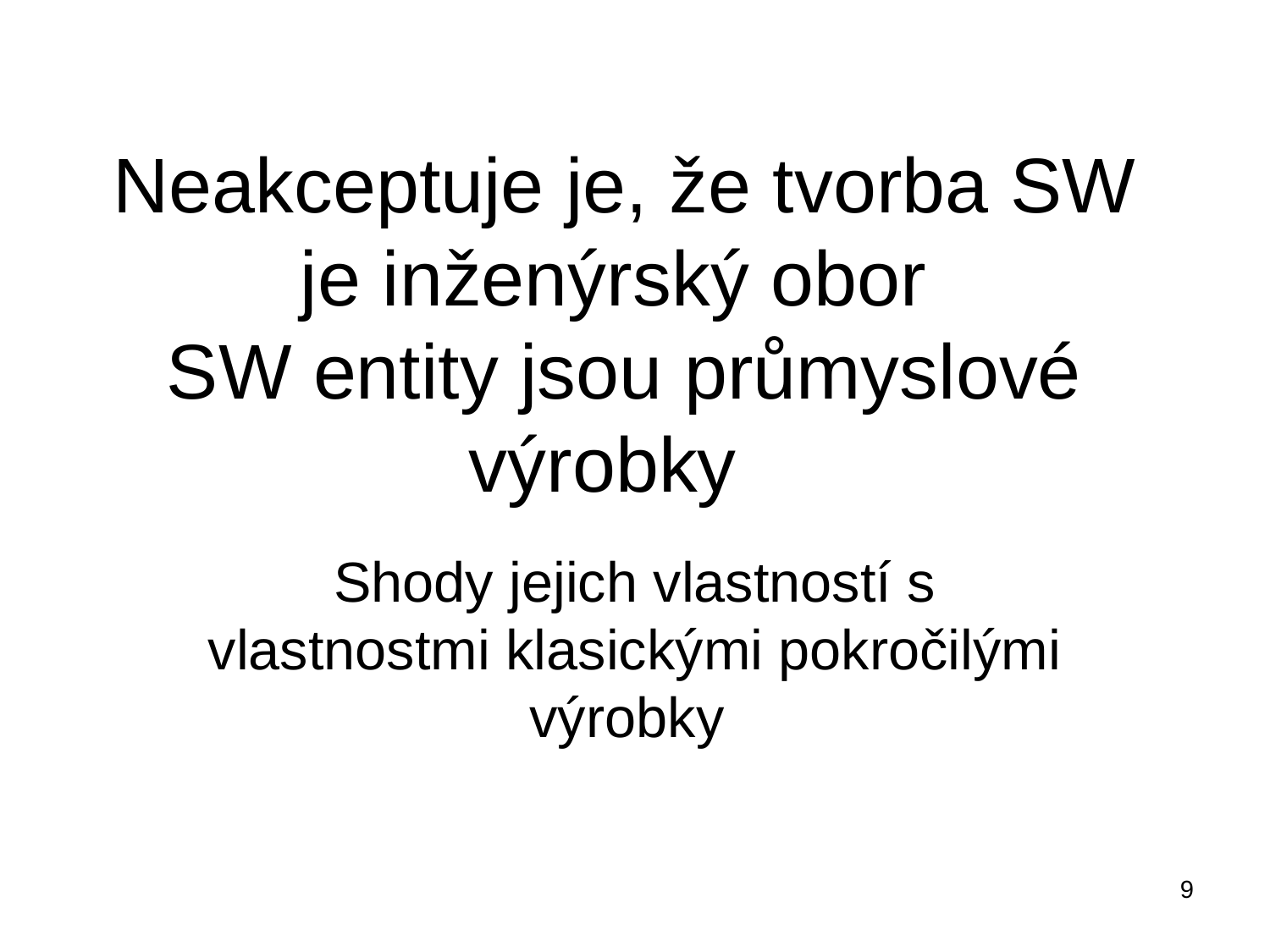

# Neakceptuje je, že tvorba SW je inženýrský obor SW entity jsou průmyslové výrobky
Shody jejich vlastností s vlastnostmi klasickými pokročilými výrobky
9